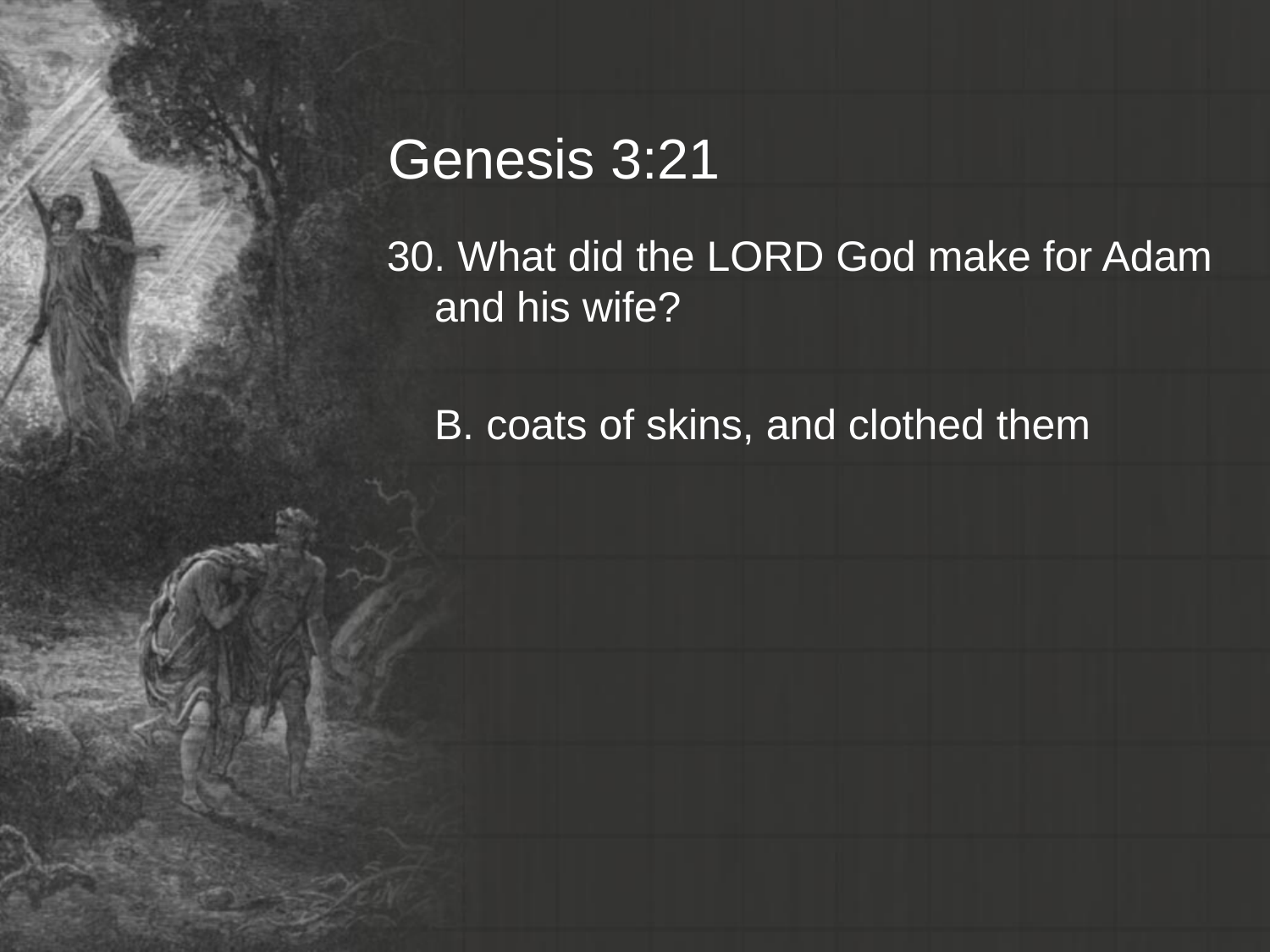

# Genesis 3:21
30. What did the LORD God make for Adam and his wife?

	B. coats of skins, and clothed them